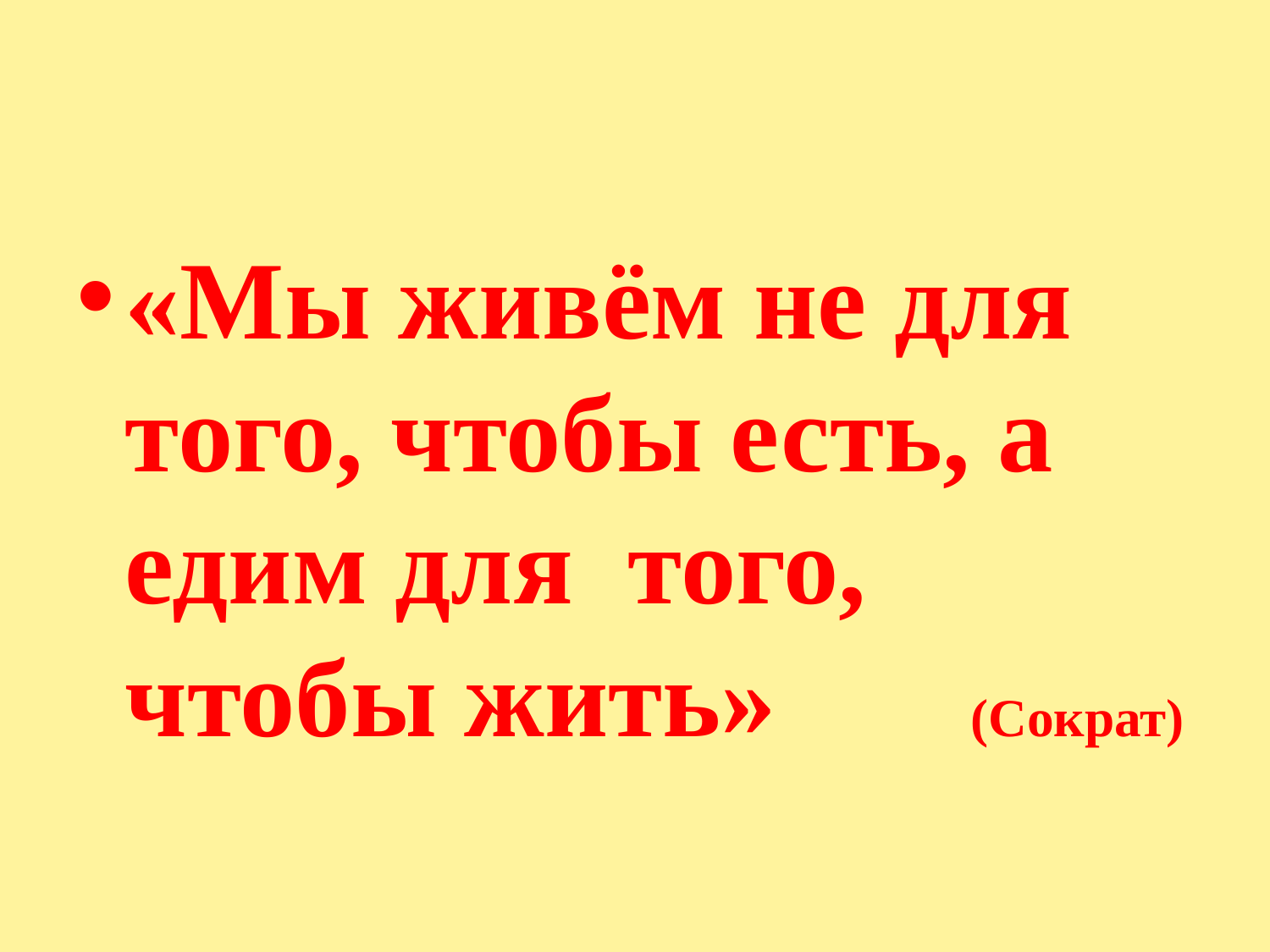

#
«Мы живём не для того, чтобы есть, а едим для  того, чтобы жить»       (Сократ)